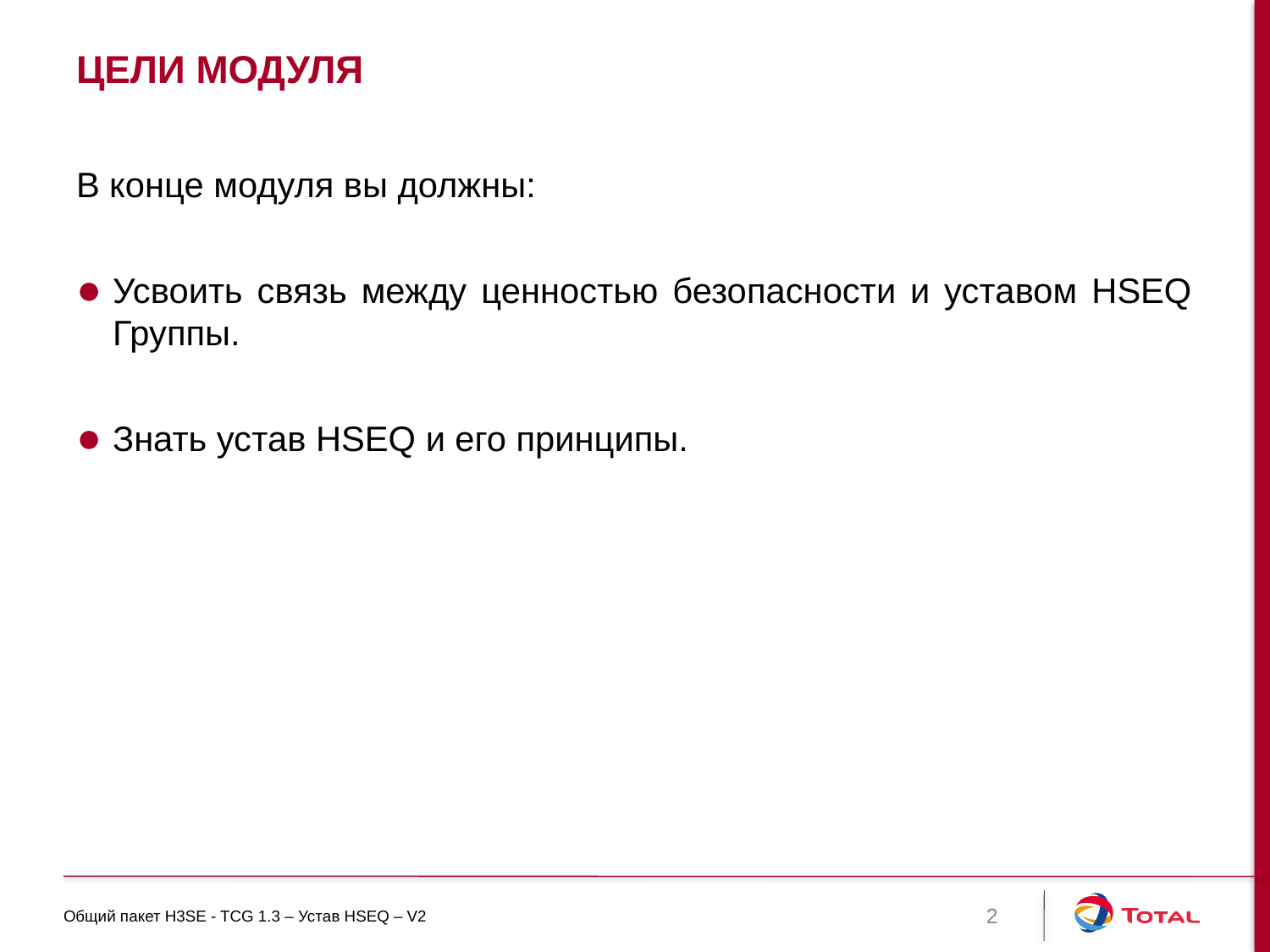

# ЦЕЛИ МОДУЛЯ
В конце модуля вы должны:

Усвоить связь между ценностью безопасности и уставом HSEQ Группы.

Знать устав HSEQ и его принципы.
Общий пакет H3SE - TCG 1.3 – Устав HSEQ – V2
2